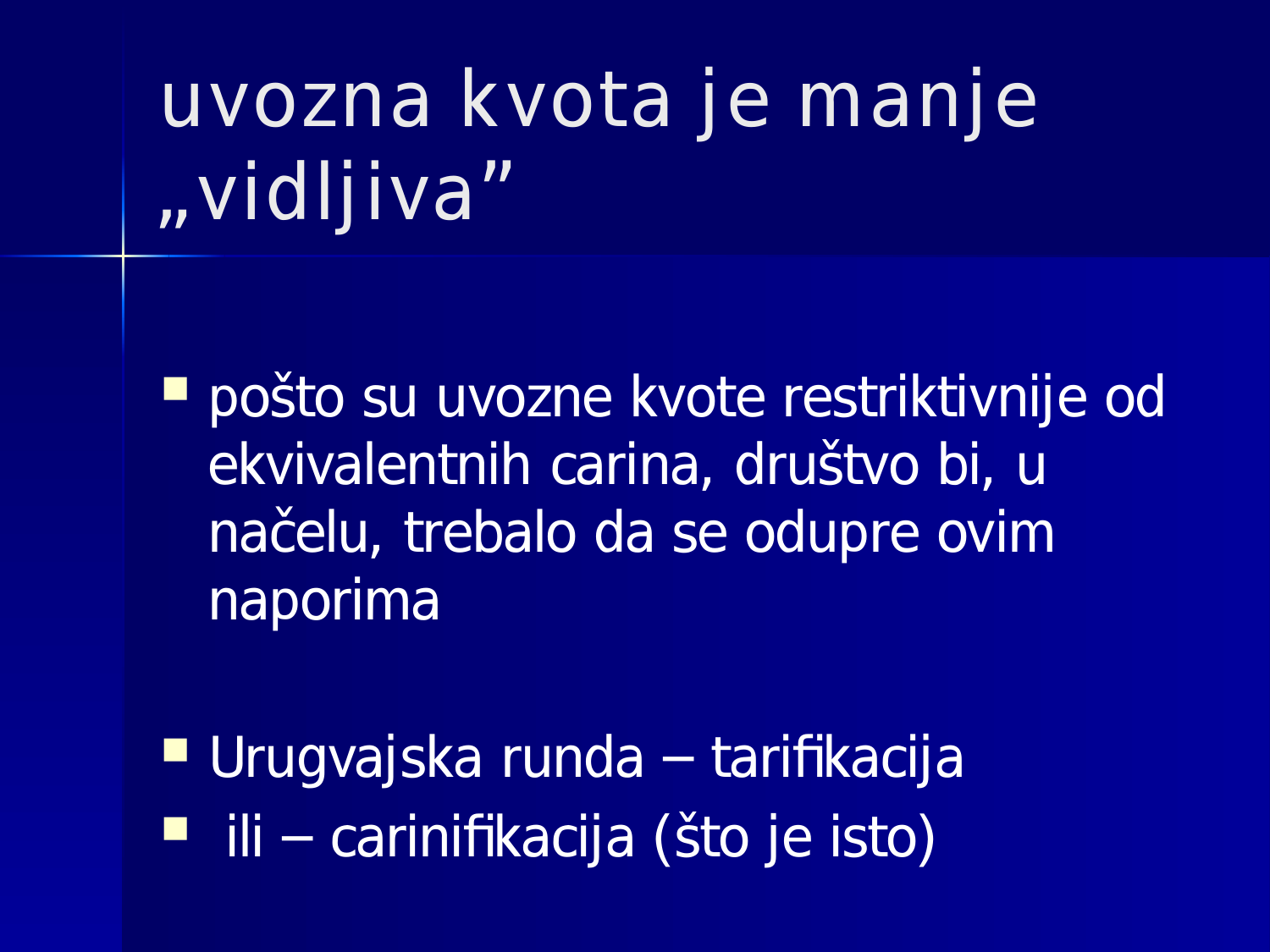

# uvozna kvota je manje „vidljiva”

pošto su uvozne kvote restriktivnije od ekvivalentnih carina, društvo bi, u načelu, trebalo da se odupre ovim naporima

Urugvajska runda – tarifikacija
 ili – carinifikacija (što je isto)